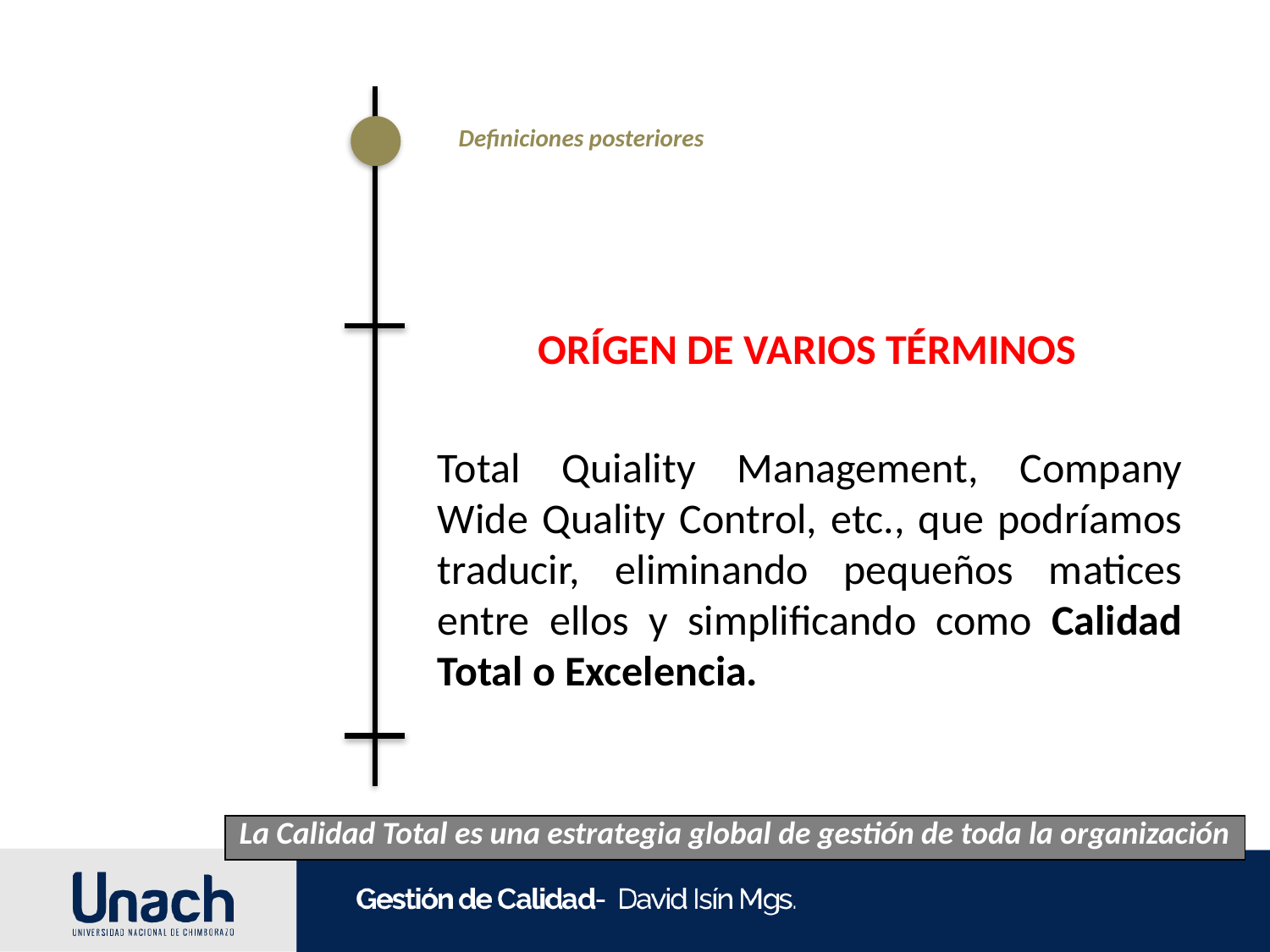

Definiciones posteriores
ORÍGEN DE VARIOS TÉRMINOS
Total Quiality Management, Company Wide Quality Control, etc., que podríamos traducir, eliminando pequeños matices entre ellos y simplificando como Calidad Total o Excelencia.
| La Calidad Total es una estrategia global de gestión de toda la organización |
| --- |